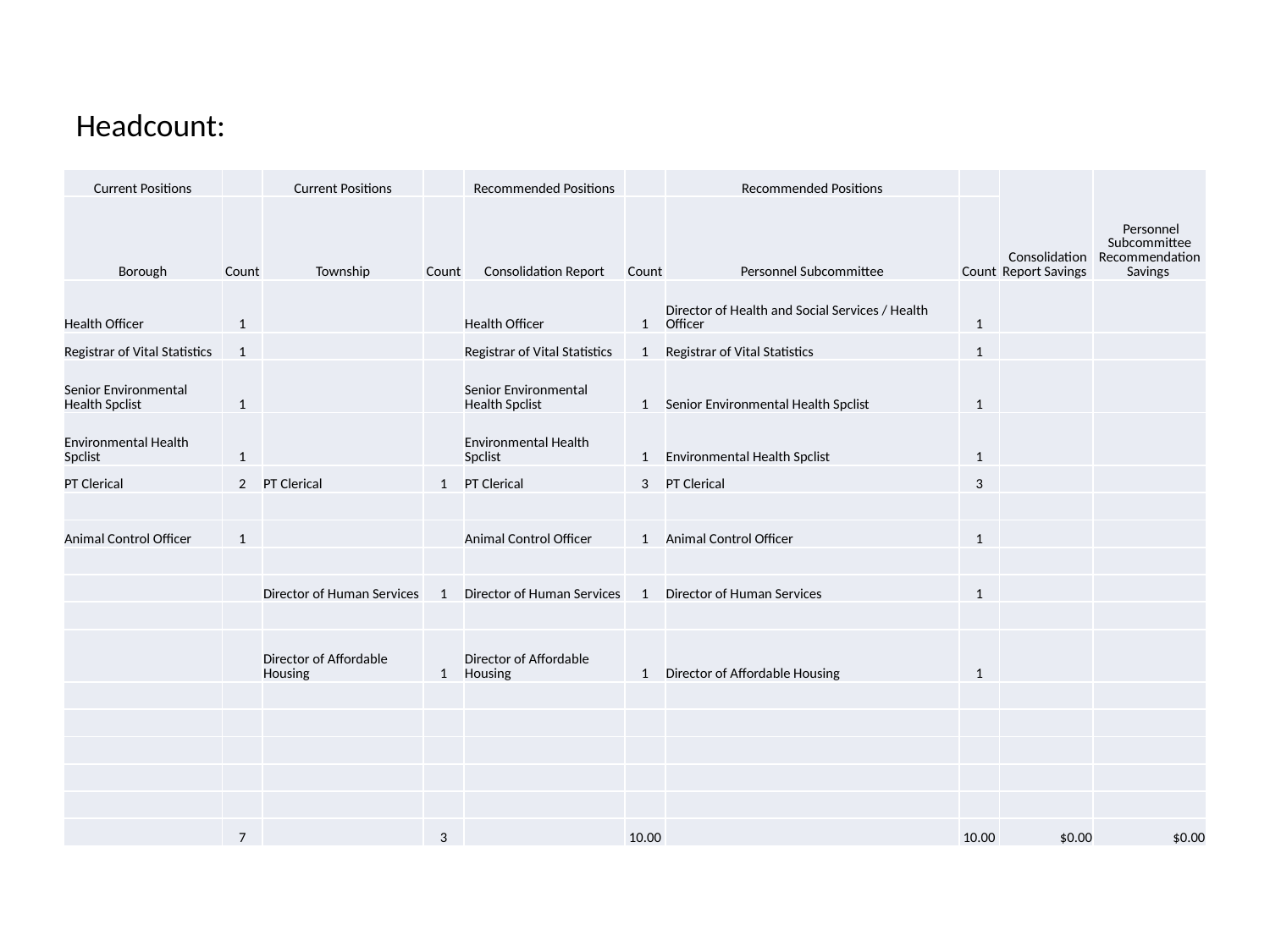

Headcount:
| Current Positions |  | Current Positions |  | Recommended Positions |  | Recommended Positions |  | Consolidation Report Savings | Personnel Subcommittee Recommendation Savings |
| --- | --- | --- | --- | --- | --- | --- | --- | --- | --- |
| Borough | Count | Township | Count | Consolidation Report | Count | Personnel Subcommittee | Count |  |  |
| Health Officer | 1 |  |  | Health Officer | 1 | Director of Health and Social Services / Health Officer | 1 |  |  |
| Registrar of Vital Statistics | 1 |  |  | Registrar of Vital Statistics | 1 | Registrar of Vital Statistics | 1 |  |  |
| Senior Environmental Health Spclist | 1 |  |  | Senior Environmental Health Spclist | 1 | Senior Environmental Health Spclist | 1 |  |  |
| Environmental Health Spclist | 1 |  |  | Environmental Health Spclist | 1 | Environmental Health Spclist | 1 |  |  |
| PT Clerical | 2 | PT Clerical | 1 | PT Clerical | 3 | PT Clerical | 3 |  |  |
|  |  |  |  |  |  |  |  |  |  |
| Animal Control Officer | 1 |  |  | Animal Control Officer | 1 | Animal Control Officer | 1 |  |  |
|  |  |  |  |  |  |  |  |  |  |
|  |  | Director of Human Services | 1 | Director of Human Services | 1 | Director of Human Services | 1 |  |  |
|  |  |  |  |  |  |  |  |  |  |
|  |  | Director of Affordable Housing | 1 | Director of Affordable Housing | 1 | Director of Affordable Housing | 1 |  |  |
|  |  |  |  |  |  |  |  |  |  |
|  |  |  |  |  |  |  |  |  |  |
|  |  |  |  |  |  |  |  |  |  |
|  |  |  |  |  |  |  |  |  |  |
|  |  |  |  |  |  |  |  |  |  |
|  | 7 |  | 3 |  | 10.00 |  | 10.00 | $0.00 | $0.00 |